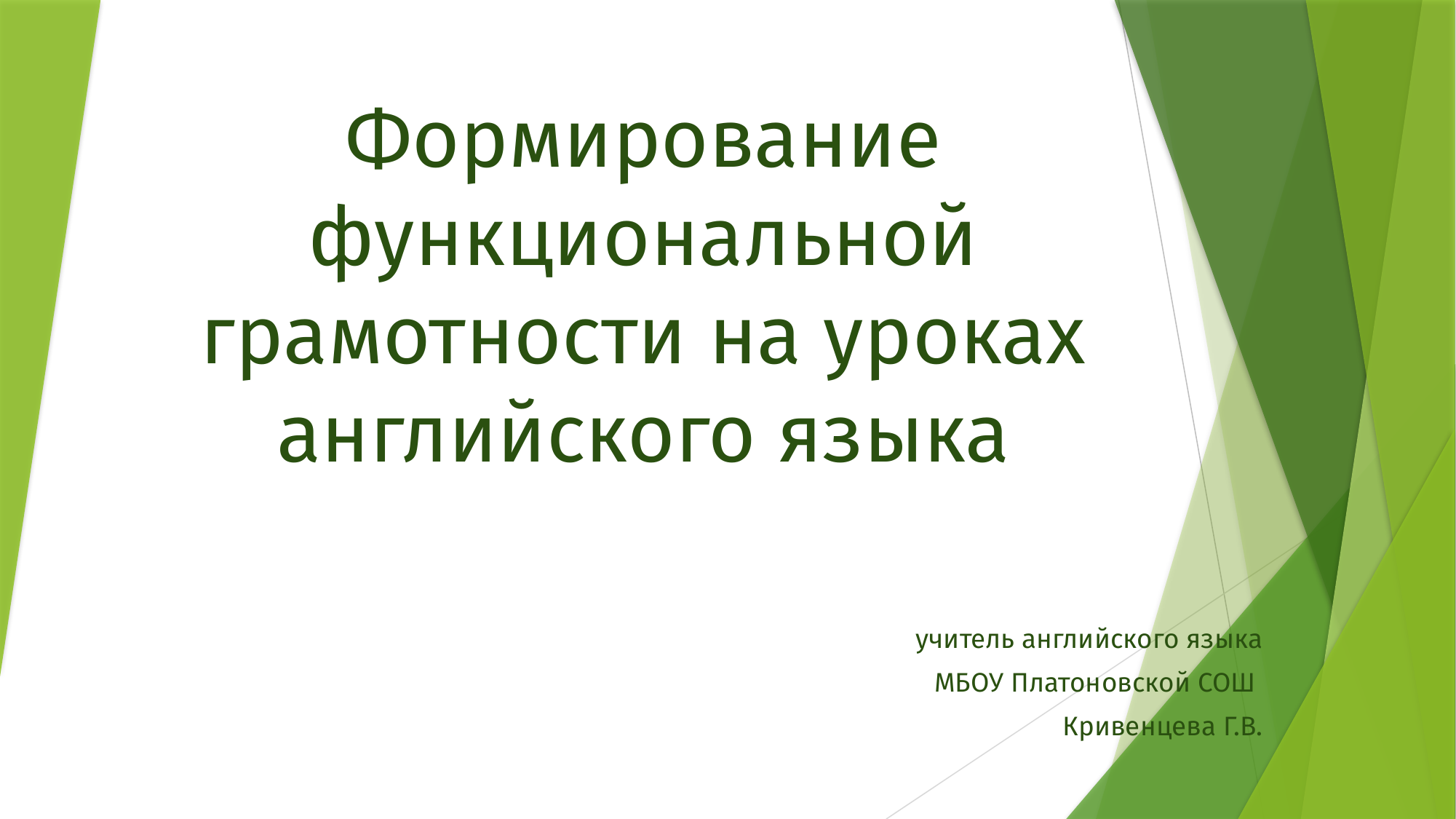

# Формирование функциональной грамотности на уроках английского языка
учитель английского языка
 МБОУ Платоновской СОШ
Кривенцева Г.В.